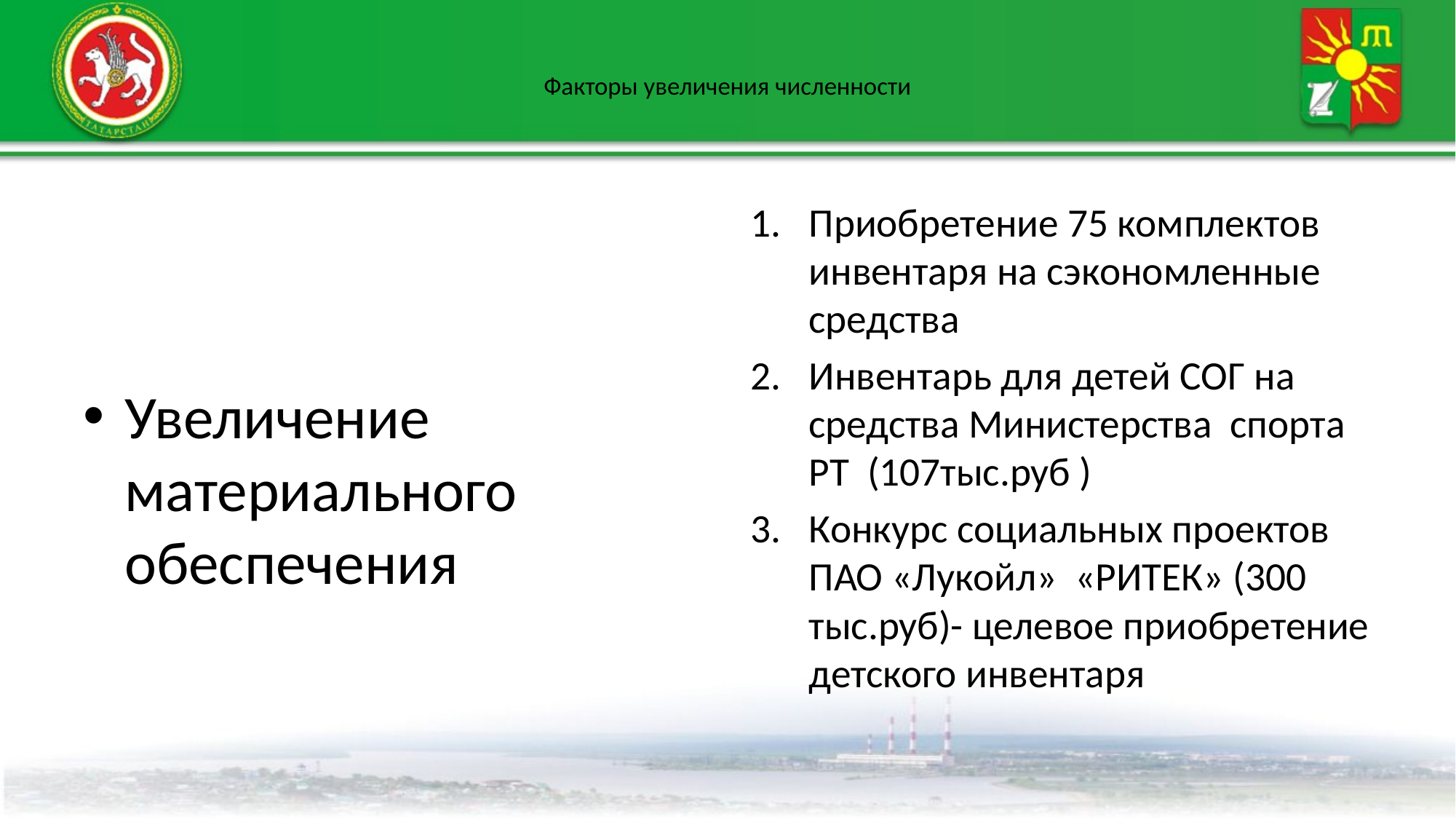

# Факторы увеличения численности

Увеличение материального обеспечения

Приобретение 75 комплектов инвентаря на сэкономленные средства
Инвентарь для детей СОГ на средства Министерства  спорта РТ  (107тыс.руб )
Конкурс социальных проектов ПАО «Лукойл»  «РИТЕК» (300 тыс.руб)- целевое приобретение детского инвентаря